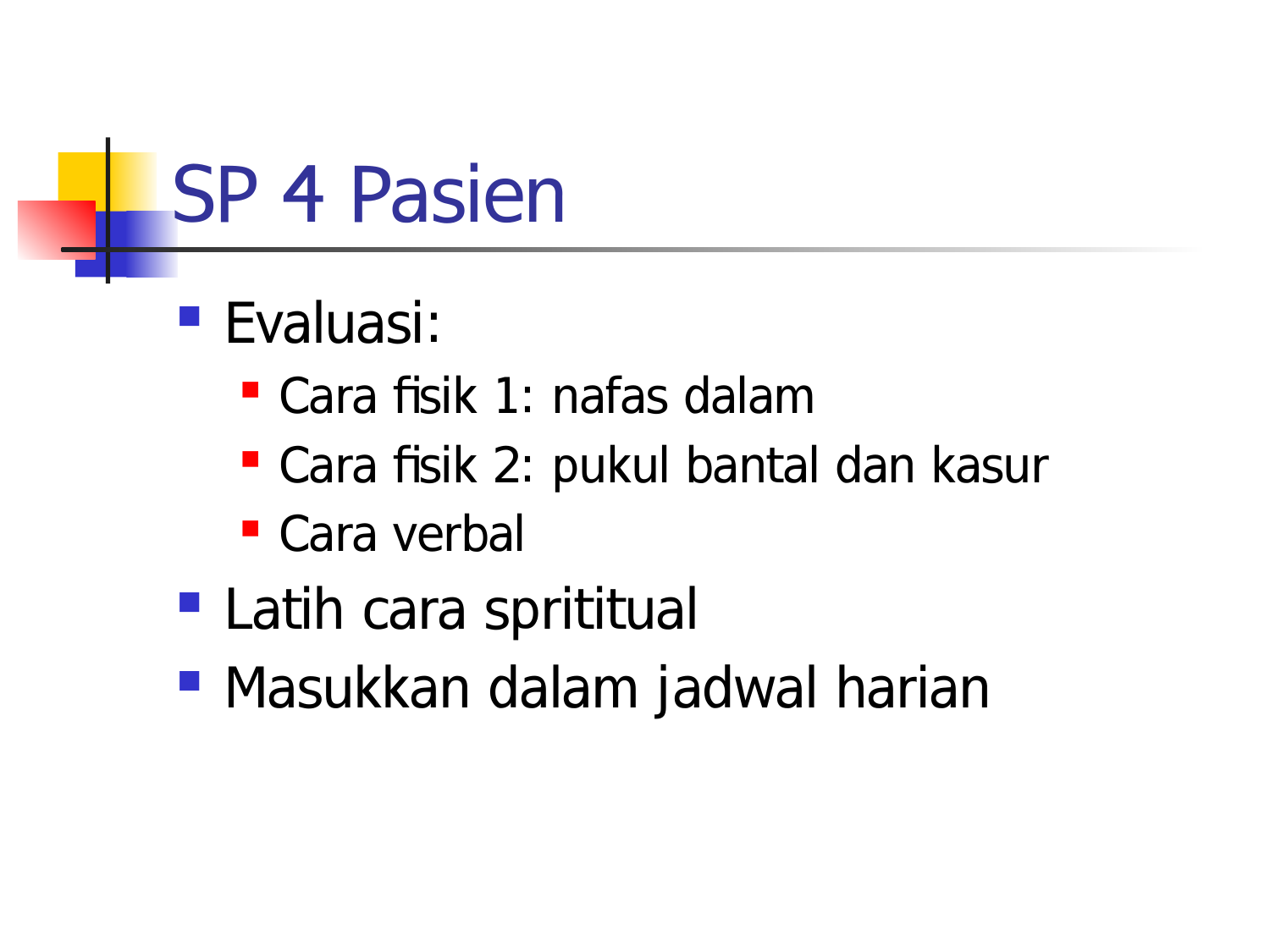

# SP 4 Pasien
Evaluasi:
Cara fisik 1: nafas dalam
Cara fisik 2: pukul bantal dan kasur
Cara verbal
Latih cara sprititual
Masukkan dalam jadwal harian